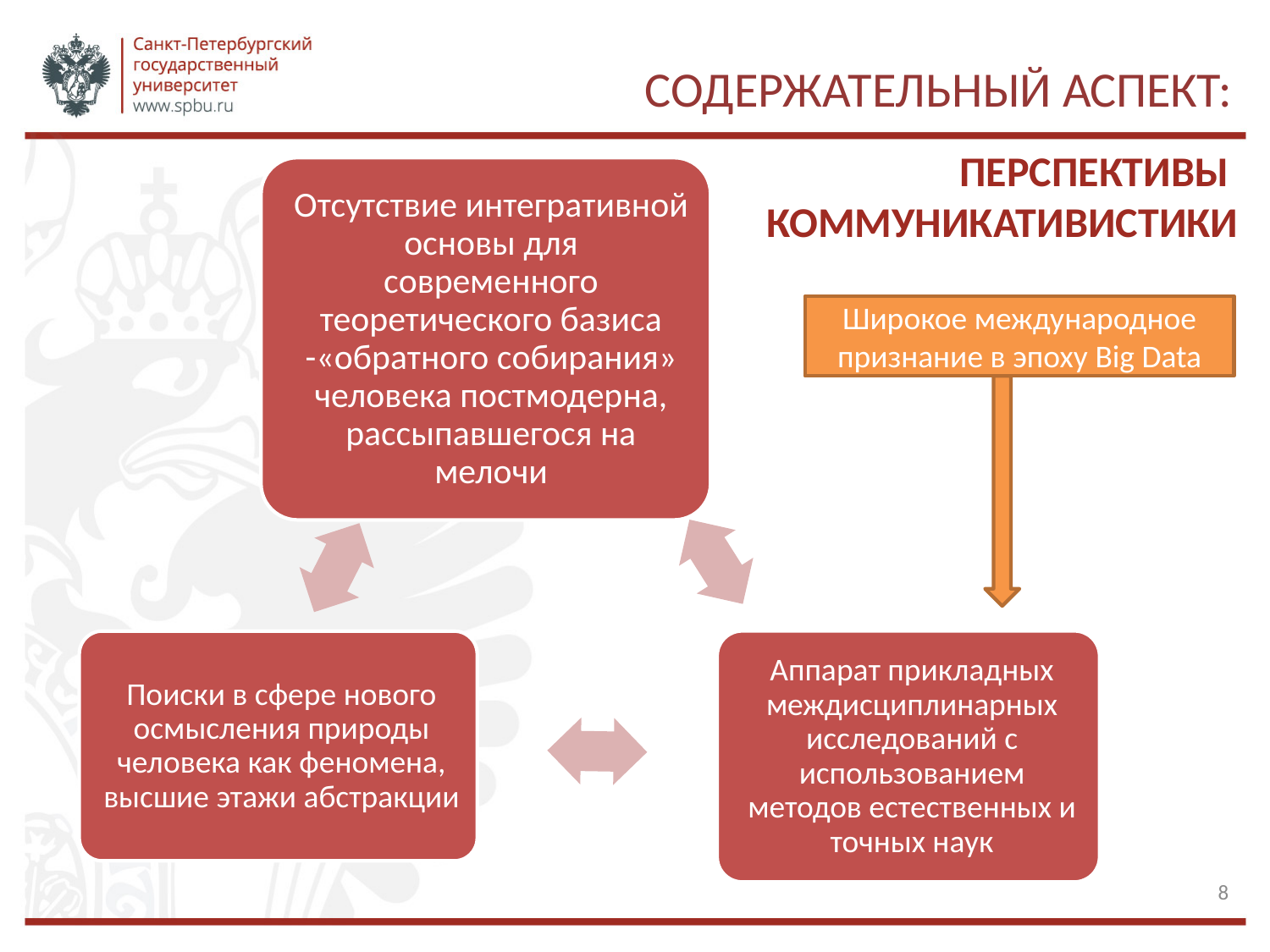

# Содержательный аспект:
Отсутствие интегративной основы для современного теоретического базиса -«обратного собирания» человека постмодерна, рассыпавшегося на мелочи

Аппарат прикладных междисциплинарных исследований с использованием методов естественных и точных наук

Поиски в сфере нового осмысления природы человека как феномена, высшие этажи абстракции

ПЕРСПЕКТИВЫ
КОММУНИКАТИВИСТИКИ
Широкое международное признание в эпоху Big Data

8